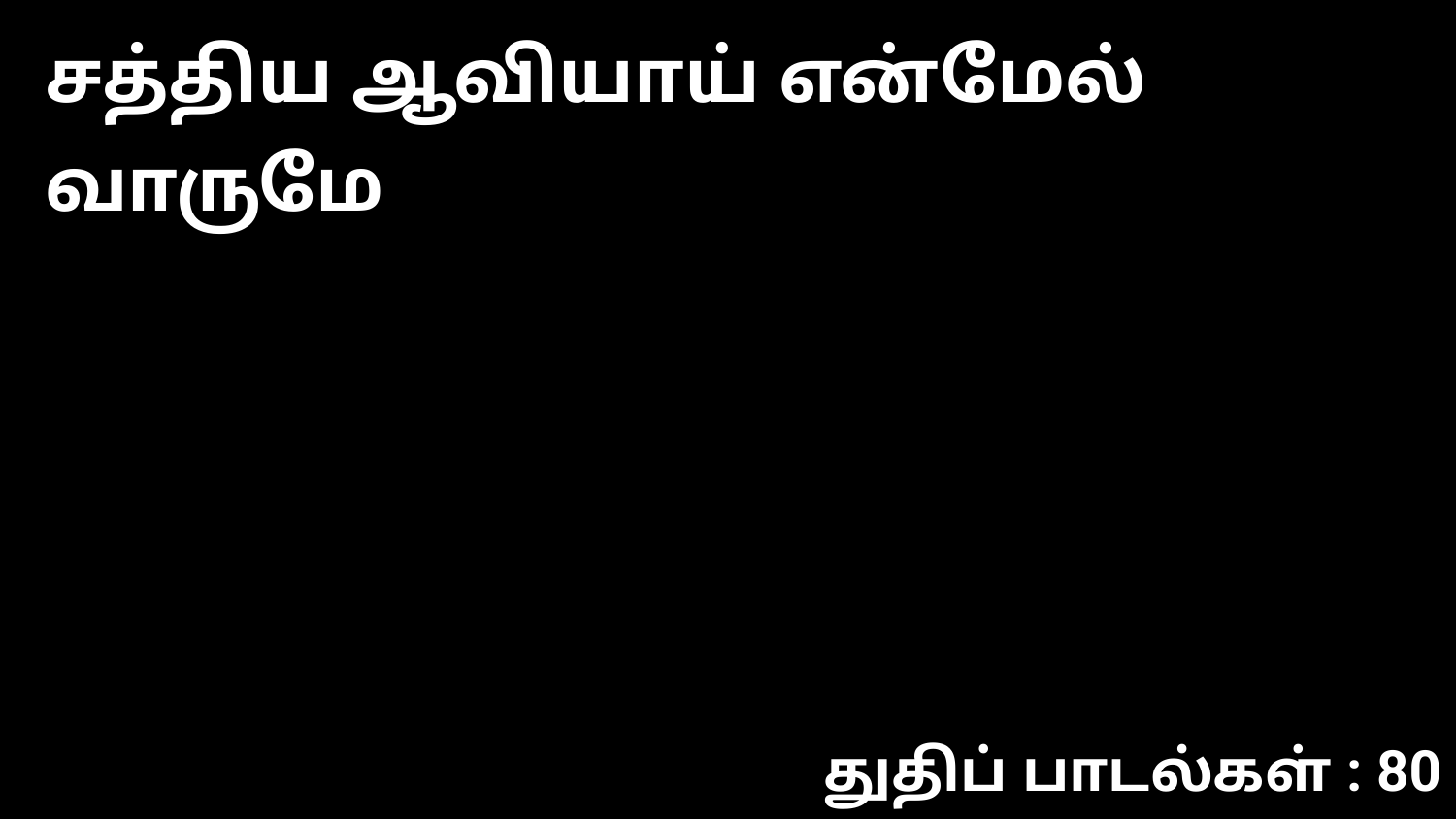

சத்திய ஆவியாய் என்மேல் வாருமே
துதிப் பாடல்கள் : 80